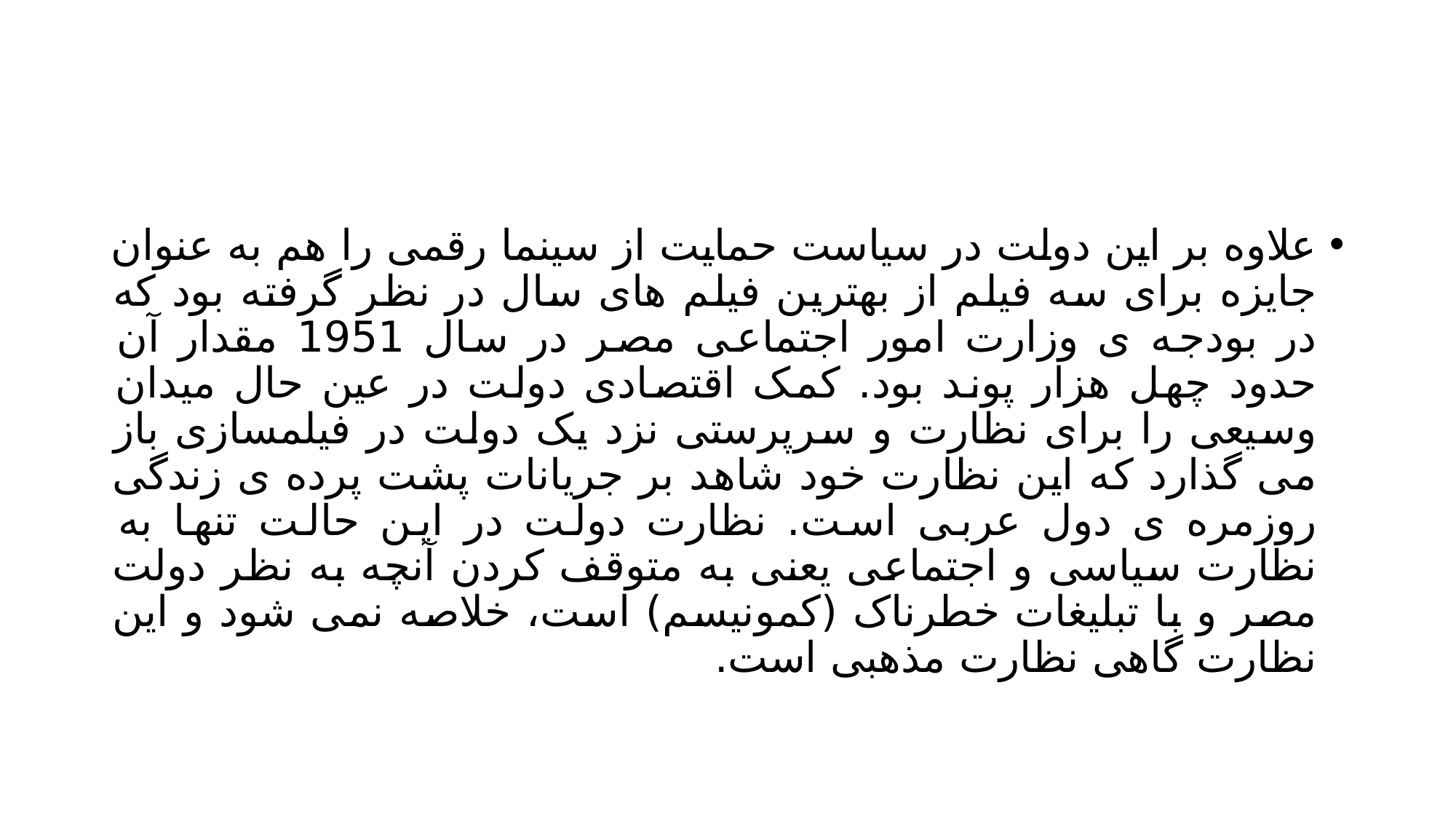

#
علاوه بر این دولت در سیاست حمایت از سینما رقمی را هم به عنوان جایزه برای سه فیلم از بهترین فیلم های سال در نظر گرفته بود که در بودجه ی وزارت امور اجتماعی مصر در سال 1951 مقدار آن حدود چهل هزار پوند بود. کمک اقتصادی دولت در عین حال میدان وسیعی را برای نظارت و سرپرستی نزد یک دولت در فیلمسازی باز می گذارد که این نظارت خود شاهد بر جریانات پشت پرده ی زندگی روزمره ی دول عربی است. نظارت دولت در این حالت تنها به نظارت سیاسی و اجتماعی یعنی به متوقف کردن آنچه به نظر دولت مصر و با تبلیغات خطرناک (کمونیسم) است، خلاصه نمی شود و این نظارت گاهی نظارت مذهبی است.